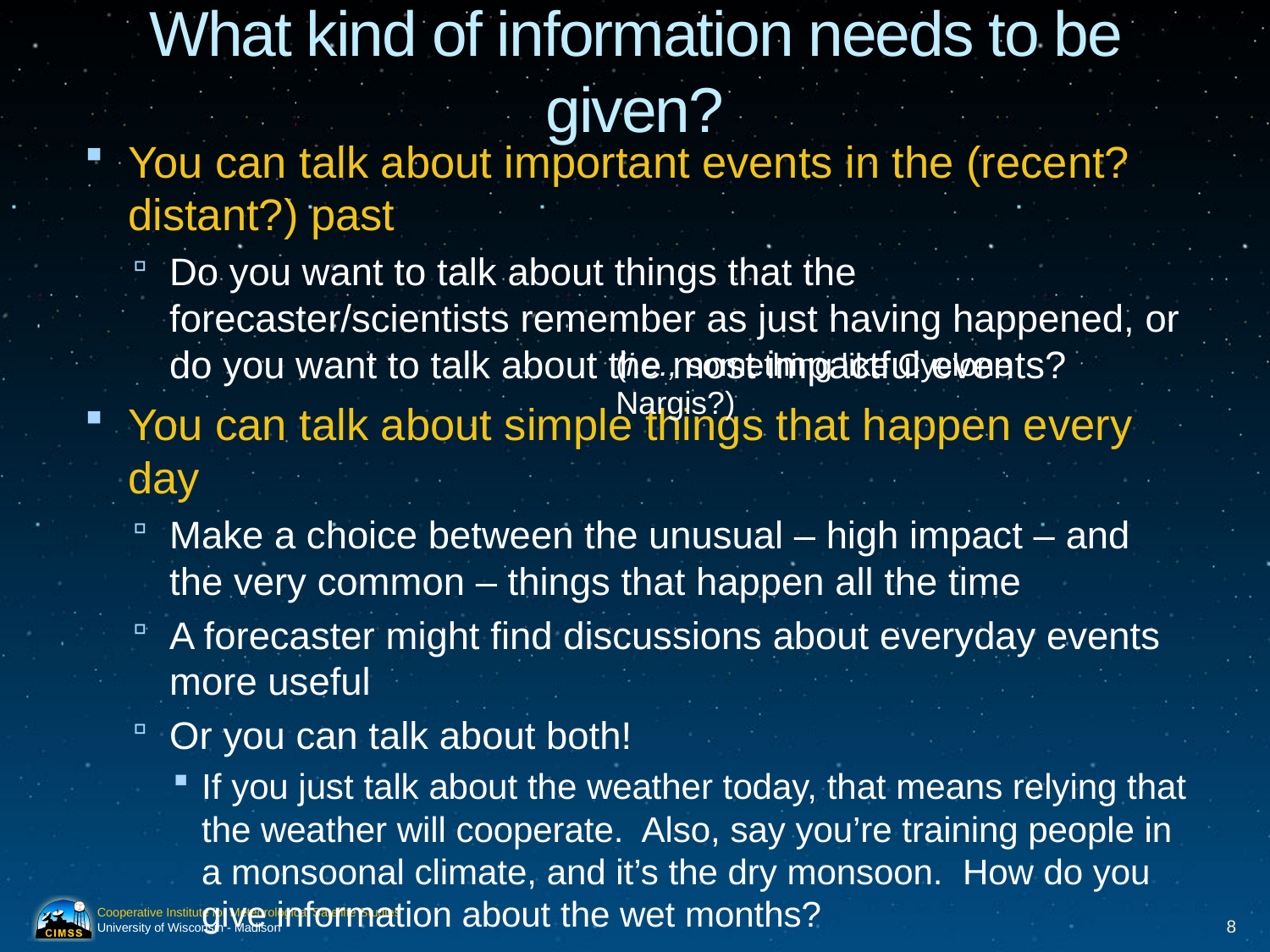

# What kind of information needs to be given?
You can talk about important events in the (recent?  distant?) past
Do you want to talk about things that the forecaster/scientists remember as just having happened, or do you want to talk about the most impactful events?
You can talk about simple things that happen every day
Make a choice between the unusual – high impact – and the very common – things that happen all the time
A forecaster might find discussions about everyday events more useful
Or you can talk about both!
If you just talk about the weather today, that means relying that the weather will cooperate.  Also, say you’re training people in a monsoonal climate, and it’s the dry monsoon.  How do you give information about the wet months?
(i.e., something like Cyclone Nargis?)

8